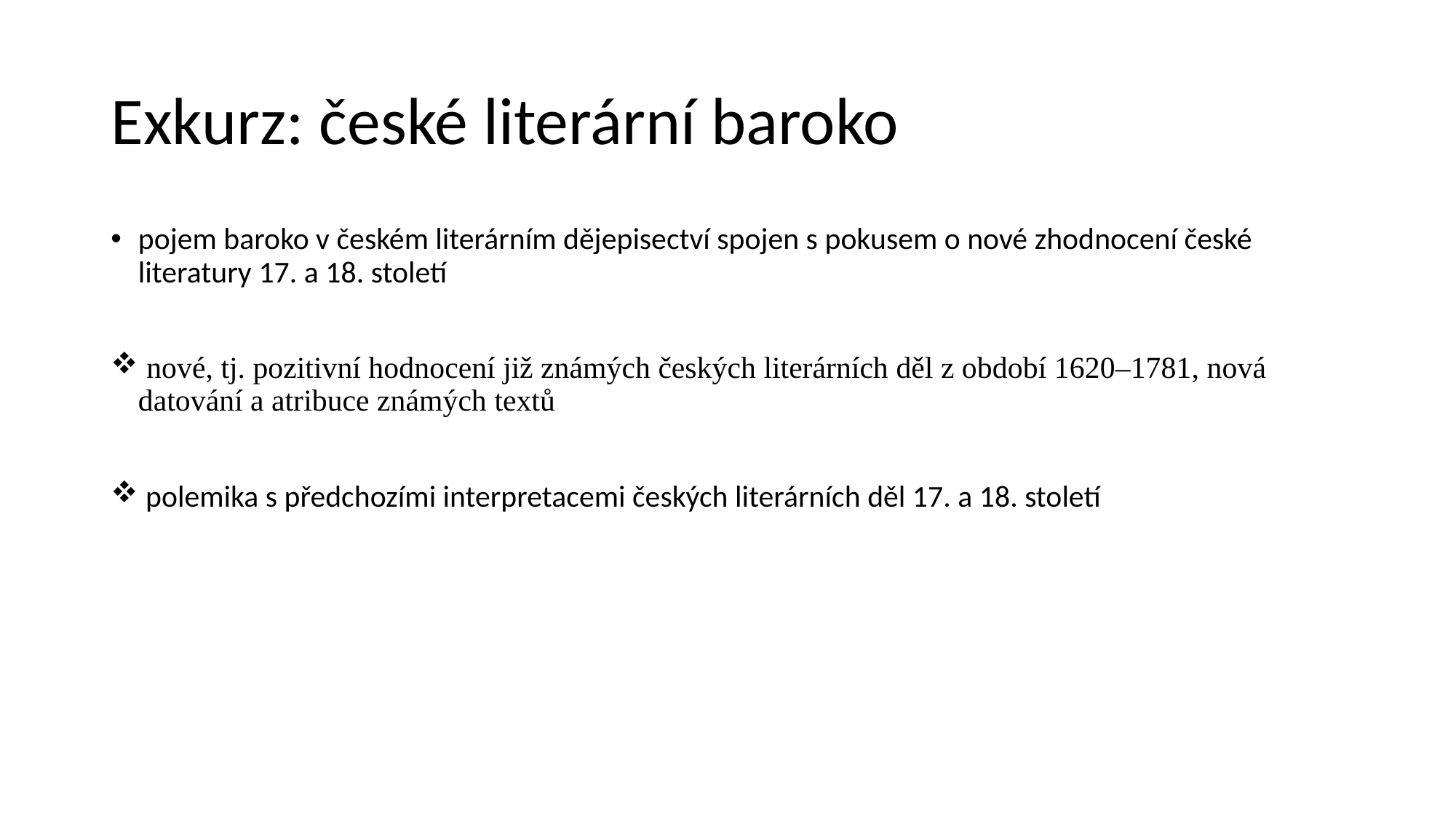

# Exkurz: české literární baroko
pojem baroko v českém literárním dějepisectví spojen s pokusem o nové zhodnocení české literatury 17. a 18. století

 nové, tj. pozitivní hodnocení již známých českých literárních děl z období 1620–1781, nová datování a atribuce známých textů

 polemika s předchozími interpretacemi českých literárních děl 17. a 18. století